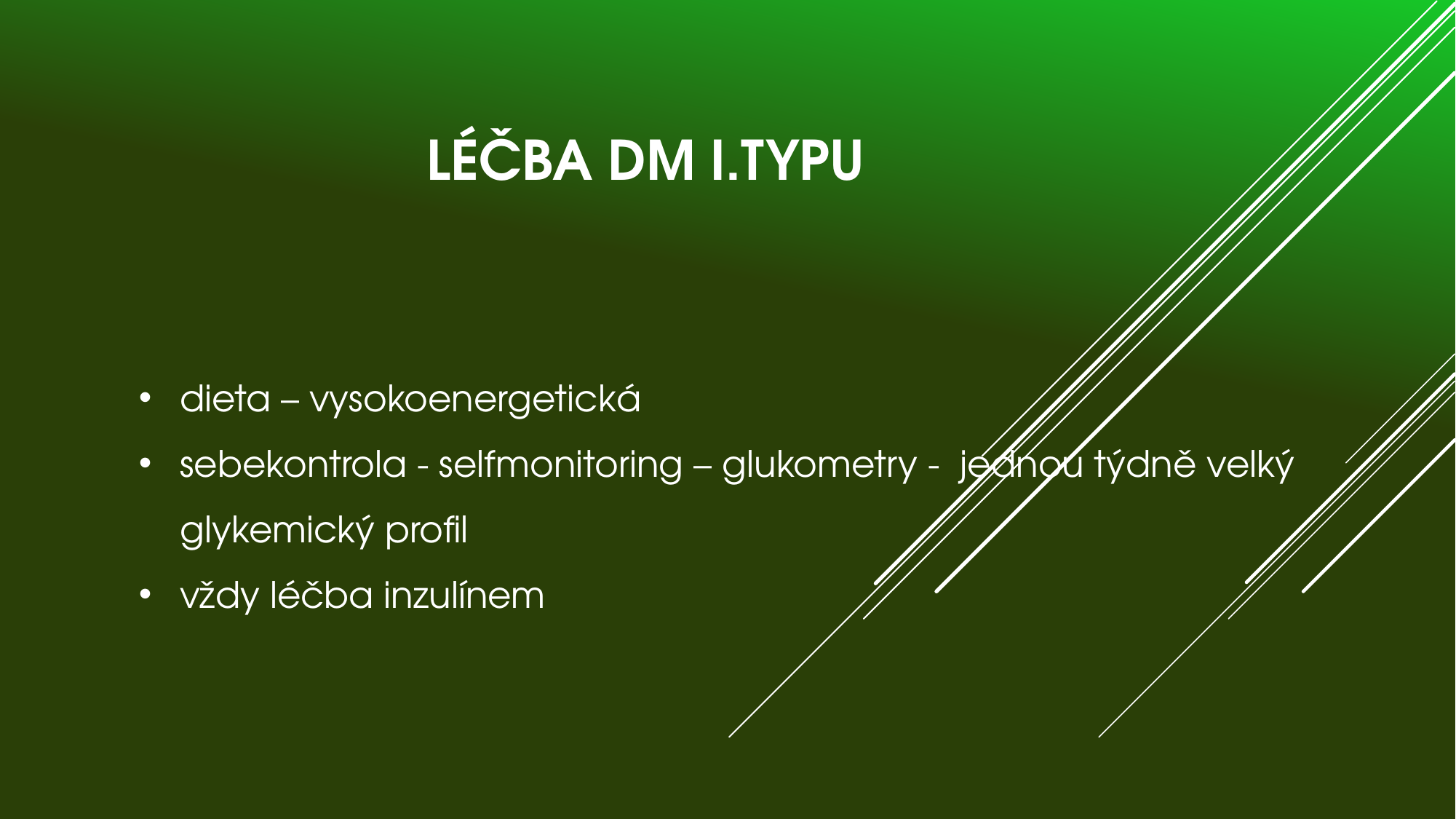

# Léčba DM I.typu

dieta – vysokoenergetická
sebekontrola - selfmonitoring – glukometry -  jednou týdně velký glykemický profil
vždy léčba inzulínem